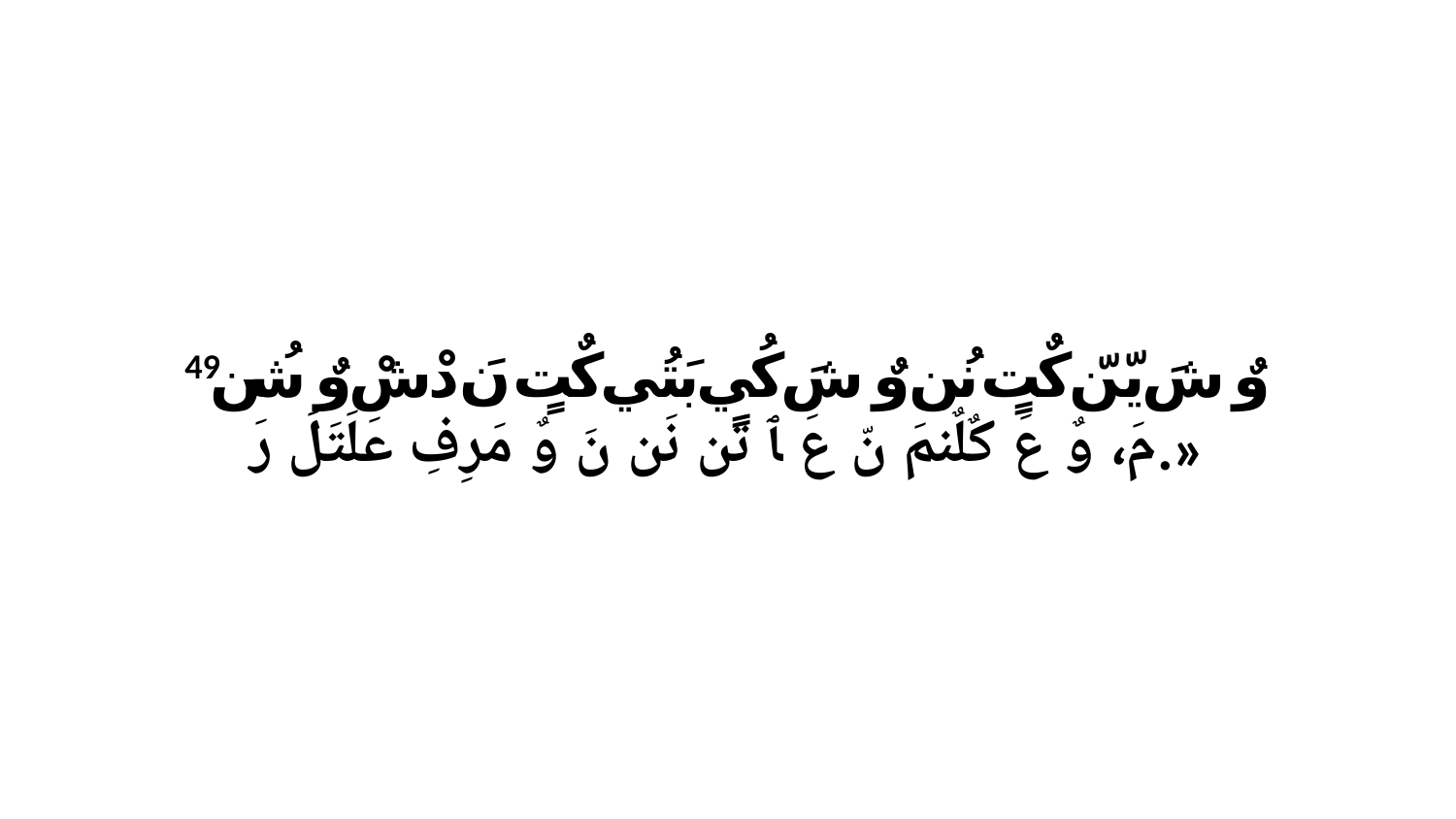

49 وٌ شَ يّنّ كٌتٍ نُن وٌ شَ كُيٍ بَتُي كٌتٍ نَ دْشْ وٌ شُن مَ، وٌ عَ كٌلٌنمَ نّ عَ ﭑ تَن نَن نَ وٌ مَرِفِ عَلَتَلَ رَ.»